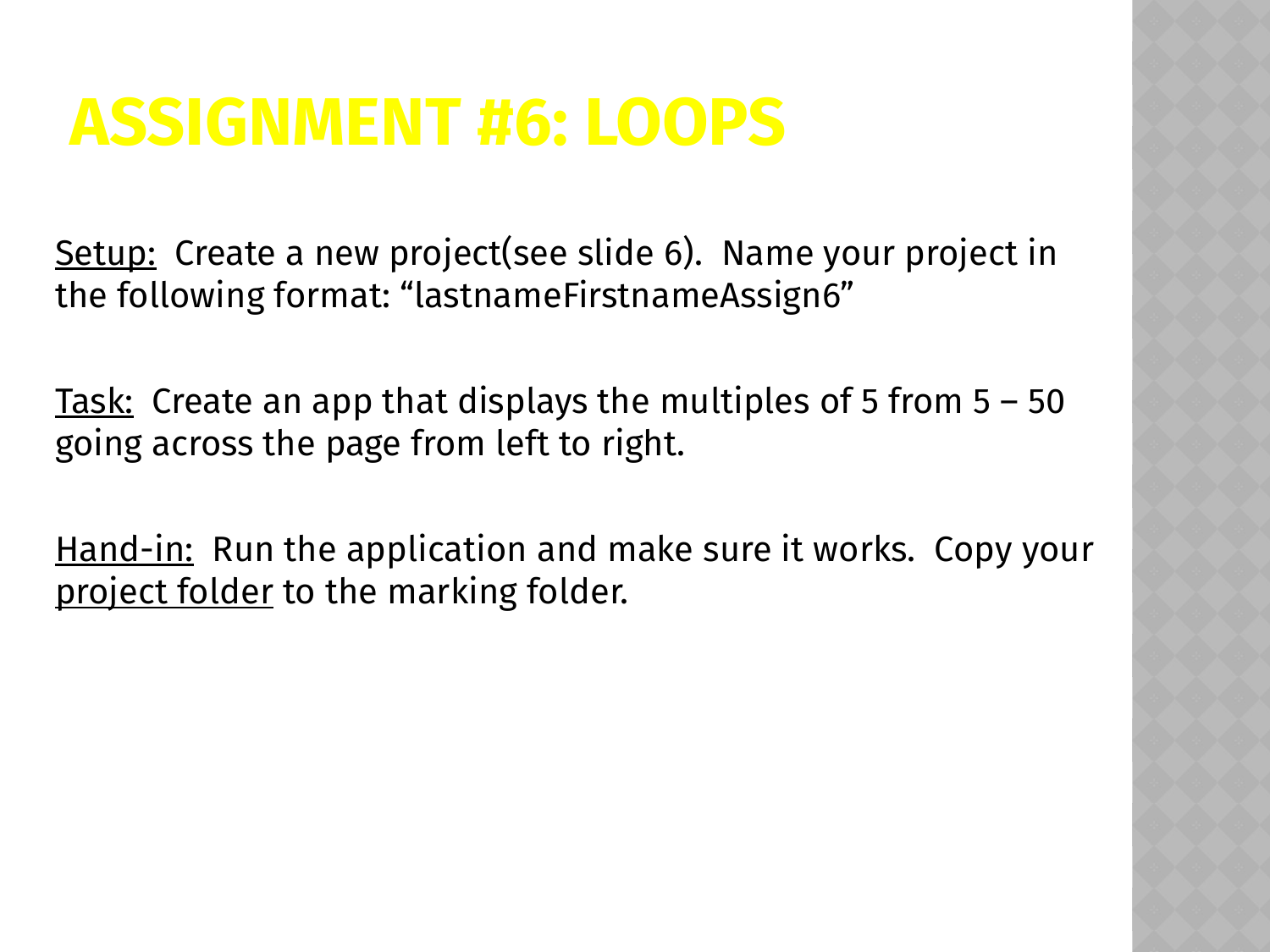

# Assignment #6: Loops
Setup:  Create a new project(see slide 6).  Name your project in the following format: “lastnameFirstnameAssign6”

Task:  Create an app that displays the multiples of 5 from 5 – 50 going across the page from left to right.

Hand-in:  Run the application and make sure it works.  Copy your project folder to the marking folder.